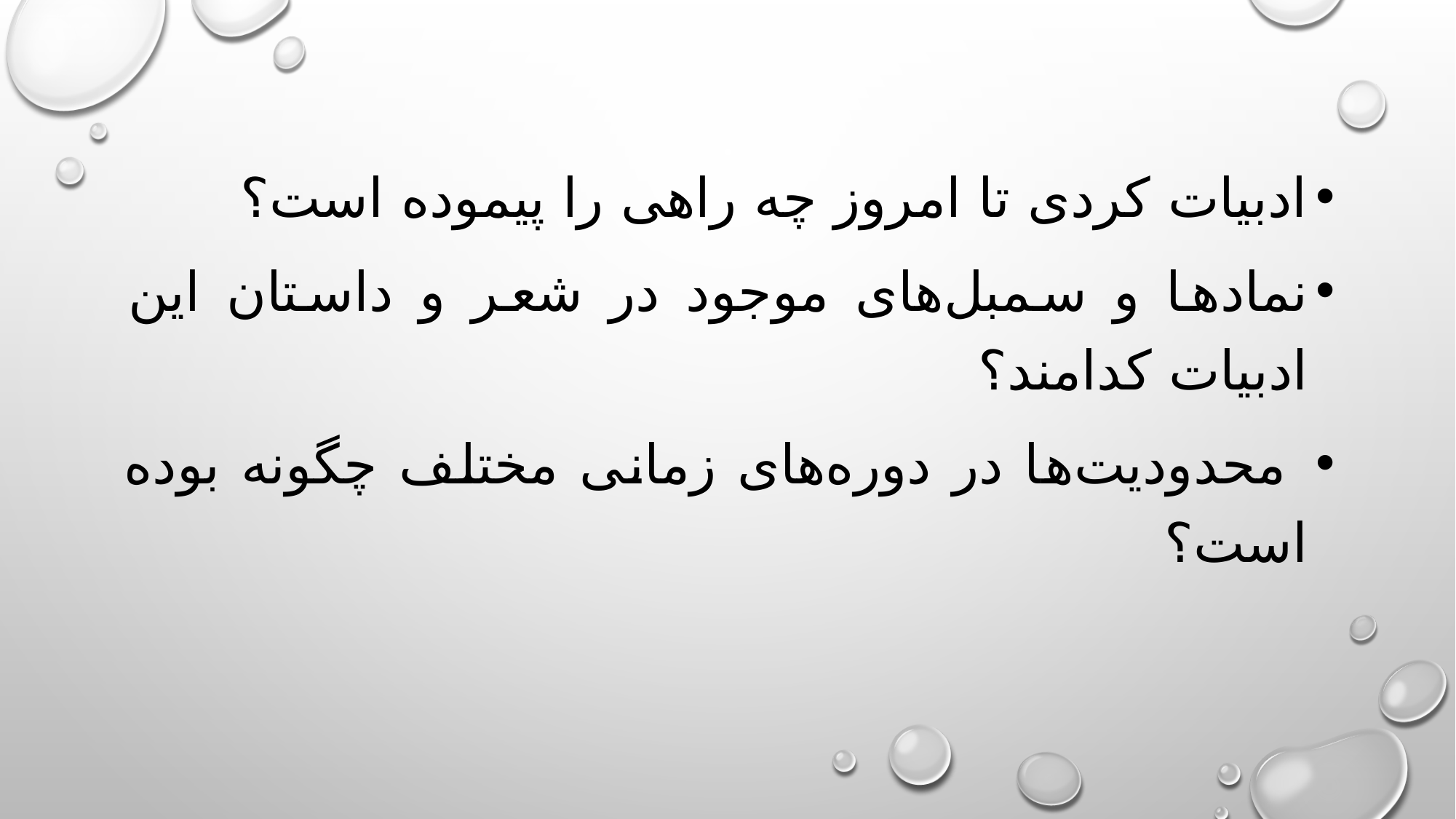

ادبیات کردی تا امروز چه راهی را پیموده است؟
نمادها و سمبل‌های موجود در شعر و داستان این ادبیات کدامند؟
 محدودیت‌ها در دوره‌های زمانی مختلف چگونه بوده است؟